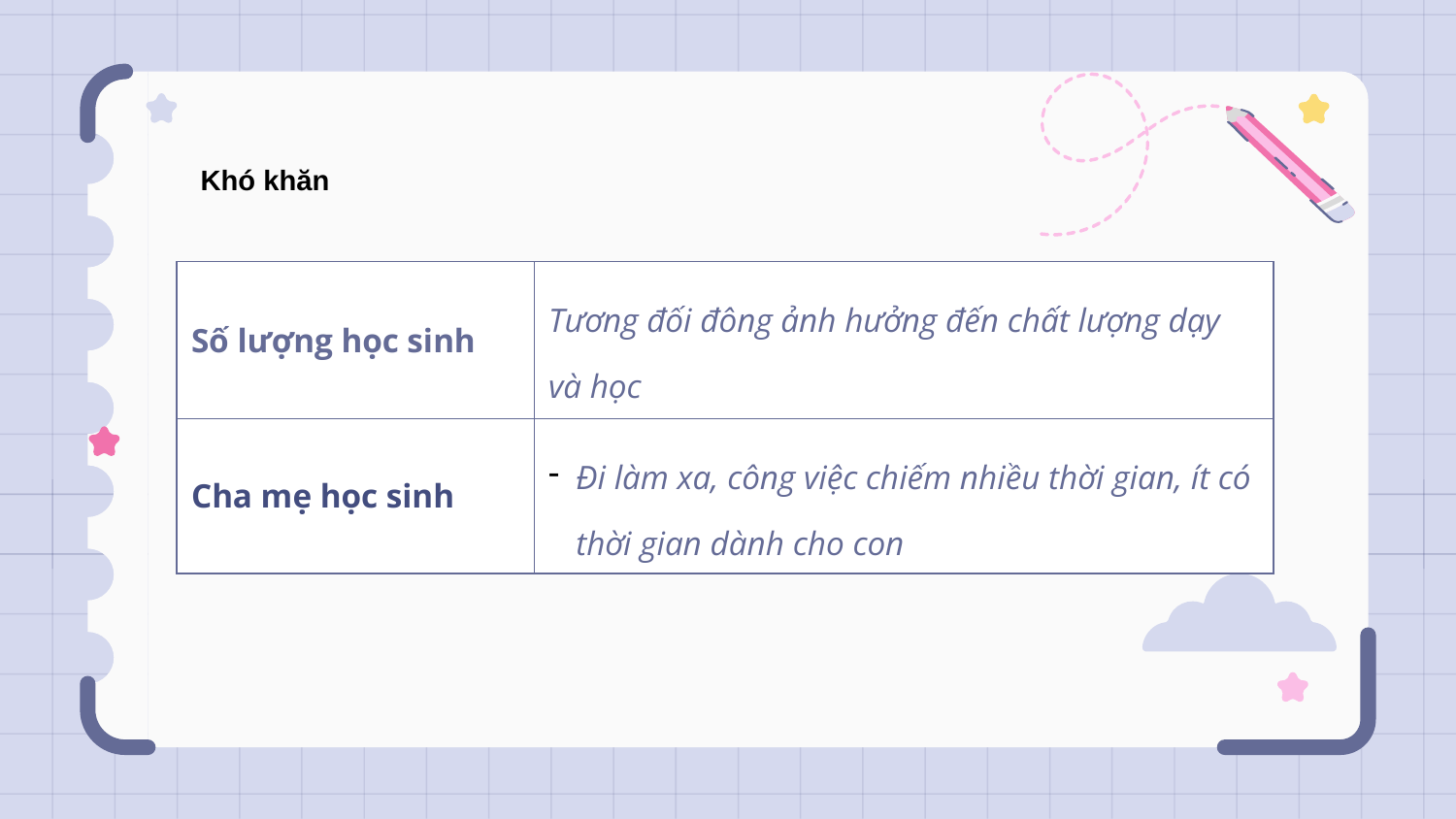

Khó khăn
| Số lượng học sinh | Tương đối đông ảnh hưởng đến chất lượng dạy và học |
| --- | --- |
| Cha mẹ học sinh | Đi làm xa, công việc chiếm nhiều thời gian, ít có thời gian dành cho con |